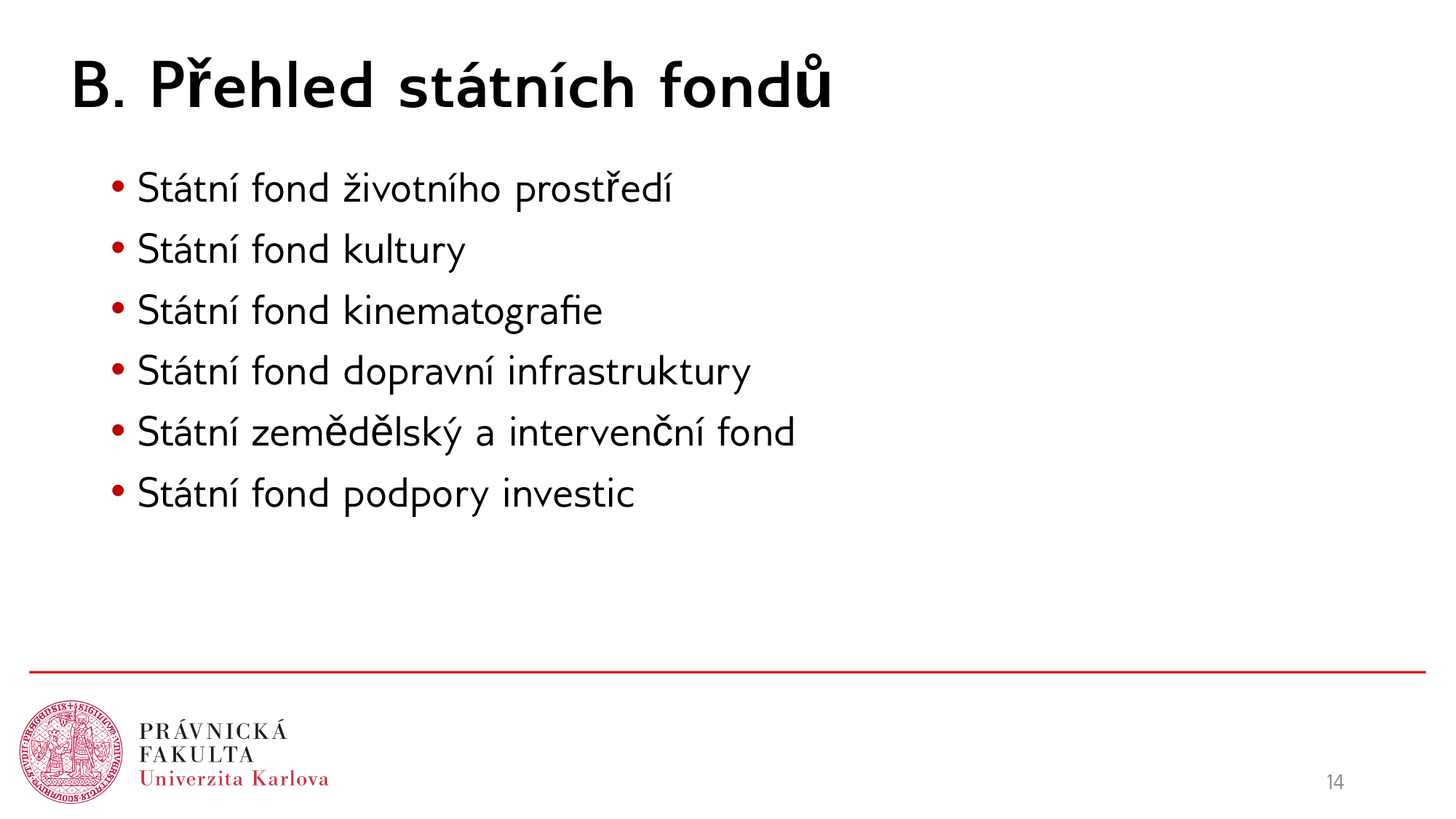

# B. Přehled státních fondů
Státní fond životního prostředí
Státní fond kultury
Státní fond kinematografie
Státní fond dopravní infrastruktury
Státní zemědělský a intervenční fond
Státní fond podpory investic
14